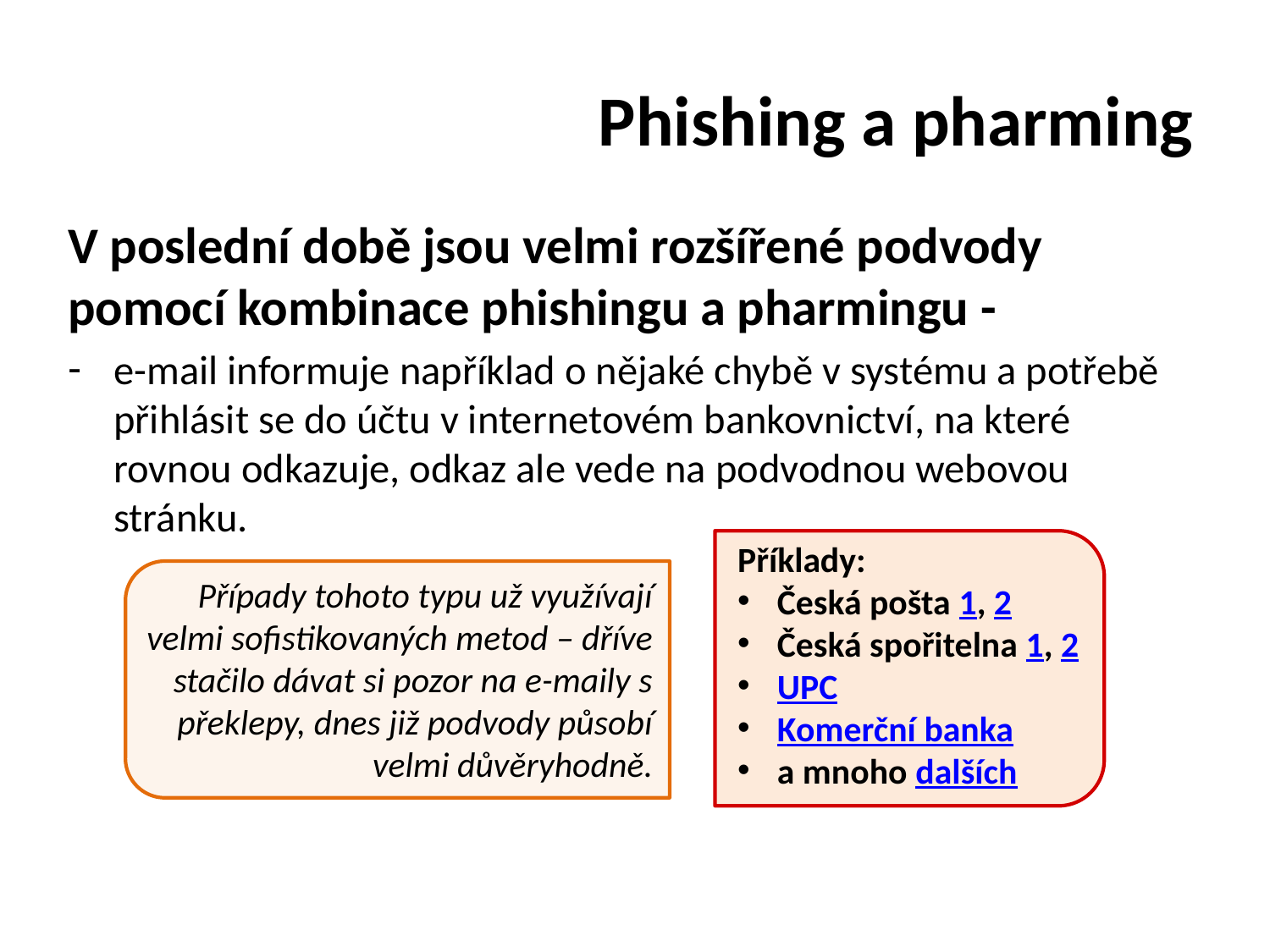

# Phishing a pharming
V poslední době jsou velmi rozšířené podvody pomocí kombinace phishingu a pharmingu -
e-mail informuje například o nějaké chybě v systému a potřebě přihlásit se do účtu v internetovém bankovnictví, na které rovnou odkazuje, odkaz ale vede na podvodnou webovou stránku.

Příklady:
Česká pošta 1, 2
Česká spořitelna 1, 2
UPC
Komerční banka
a mnoho dalších
Případy tohoto typu už využívají velmi sofistikovaných metod – dříve stačilo dávat si pozor na e-maily s překlepy, dnes již podvody působí velmi důvěryhodně.